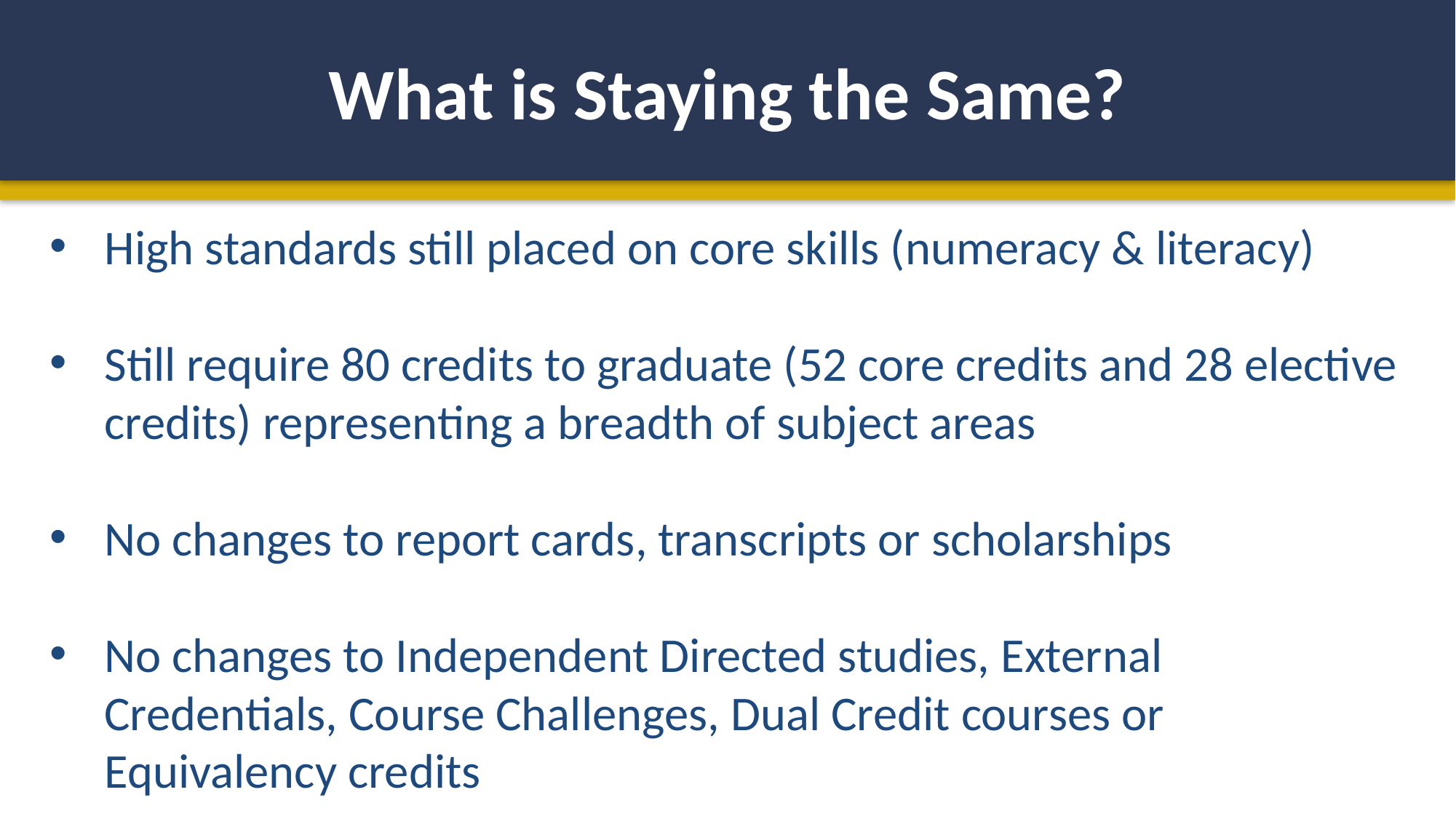

What is Staying the Same?

High standards still placed on core skills (numeracy & literacy)

Still require 80 credits to graduate (52 core credits and 28 elective credits) representing a breadth of subject areas

No changes to report cards, transcripts or scholarships

No changes to Independent Directed studies, External Credentials, Course Challenges, Dual Credit courses or Equivalency credits